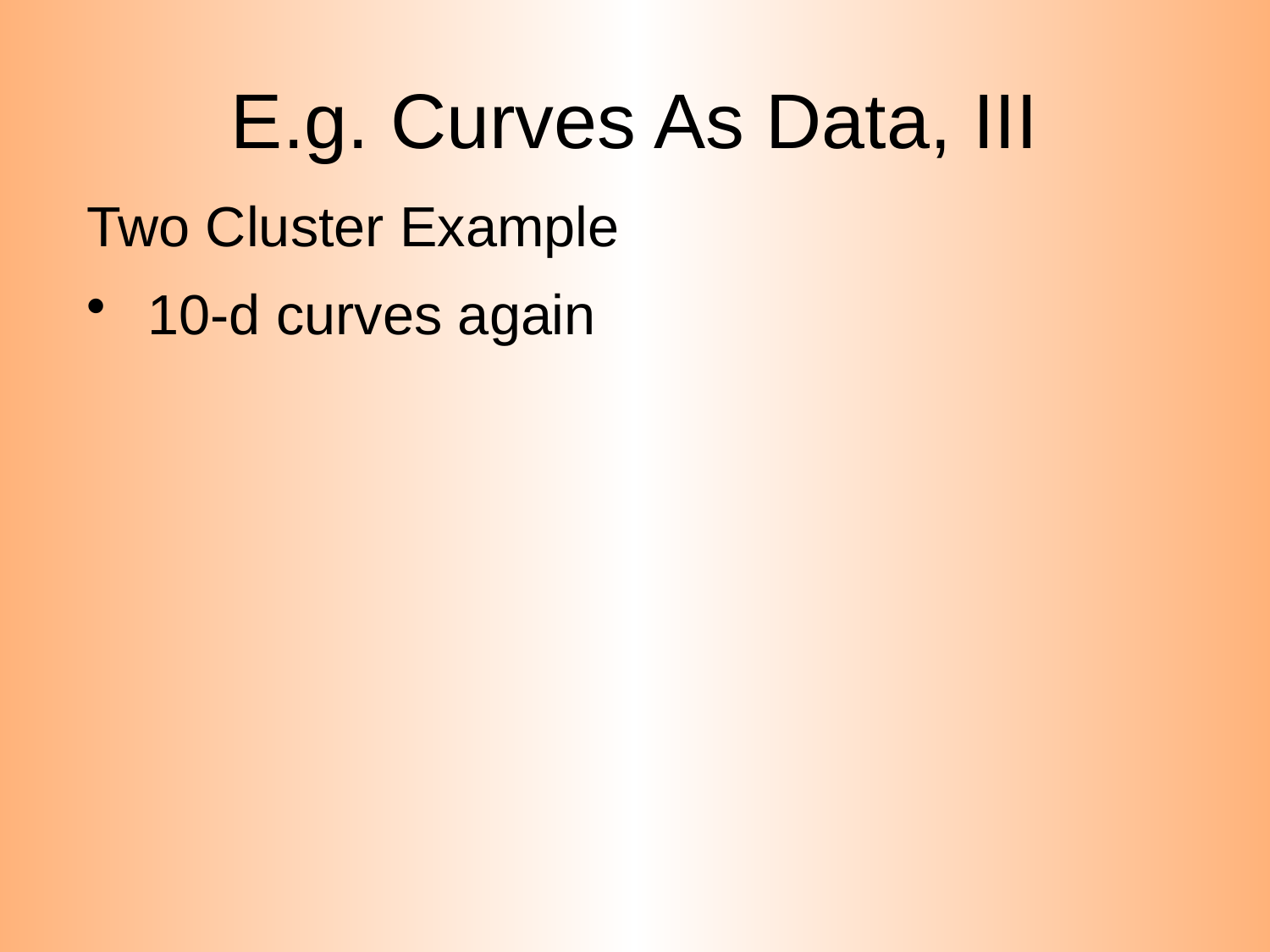

# E.g. Curves As Data, III
Two Cluster Example
  10-d curves again